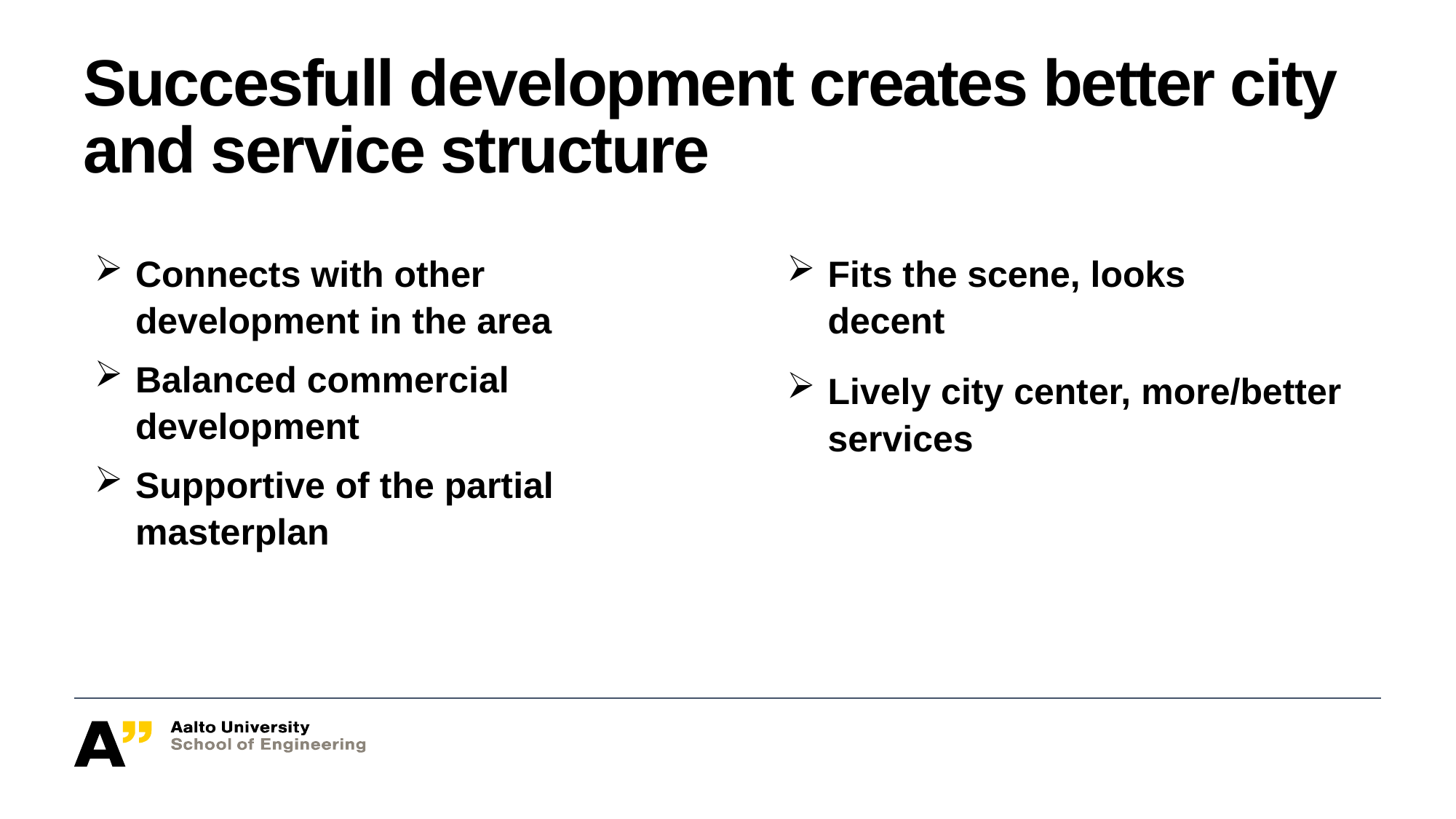

# Succesfull development creates better city and service structure
Connects with other development in the area
Balanced commercial development
Supportive of the partial masterplan
Fits the scene, looks decent
Lively city center, more/better services